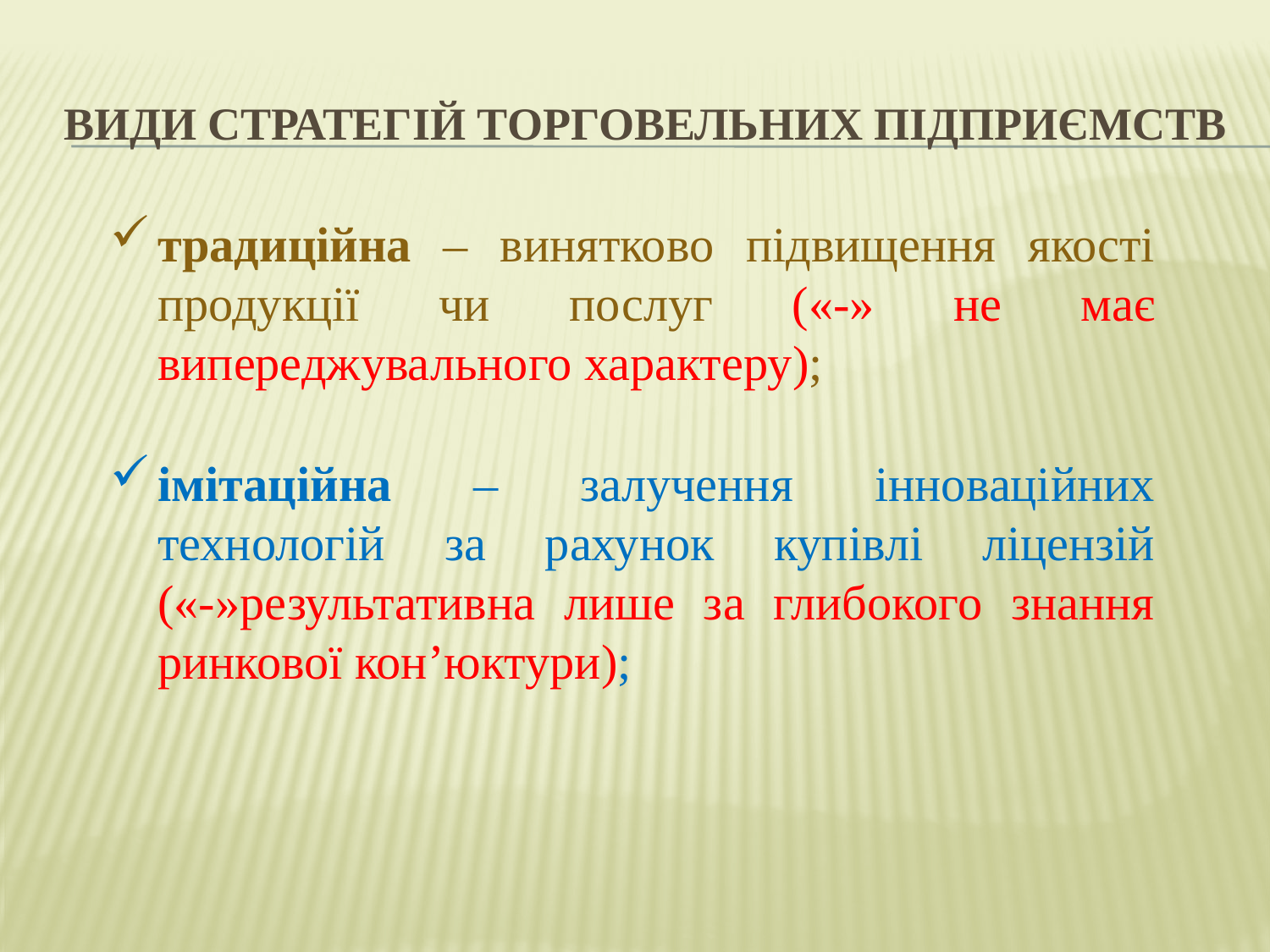

# Види стратегій торговельних підприємств
традиційна – винятково підвищення якості продукції чи послуг («-» не має випереджувального характеру);

імітаційна – залучення інноваційних технологій за рахунок купівлі ліцензій («-»результативна лише за глибокого знання ринкової кон’юктури);